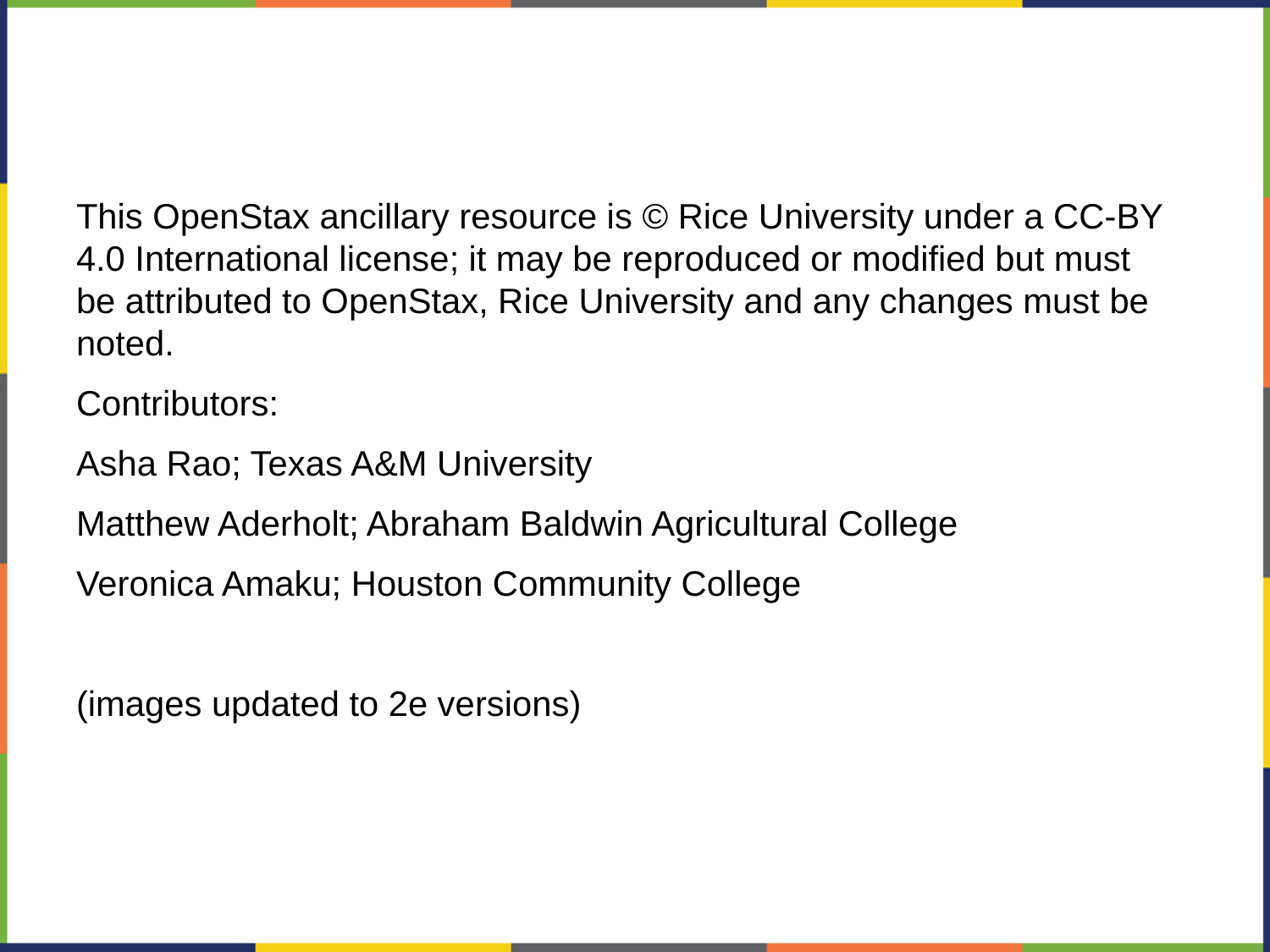

#
This OpenStax ancillary resource is © Rice University under a CC-BY 4.0 International license; it may be reproduced or modified but must be attributed to OpenStax, Rice University and any changes must be noted.
Contributors:
Asha Rao; Texas A&M University
Matthew Aderholt; Abraham Baldwin Agricultural College
Veronica Amaku; Houston Community College

(images updated to 2e versions)